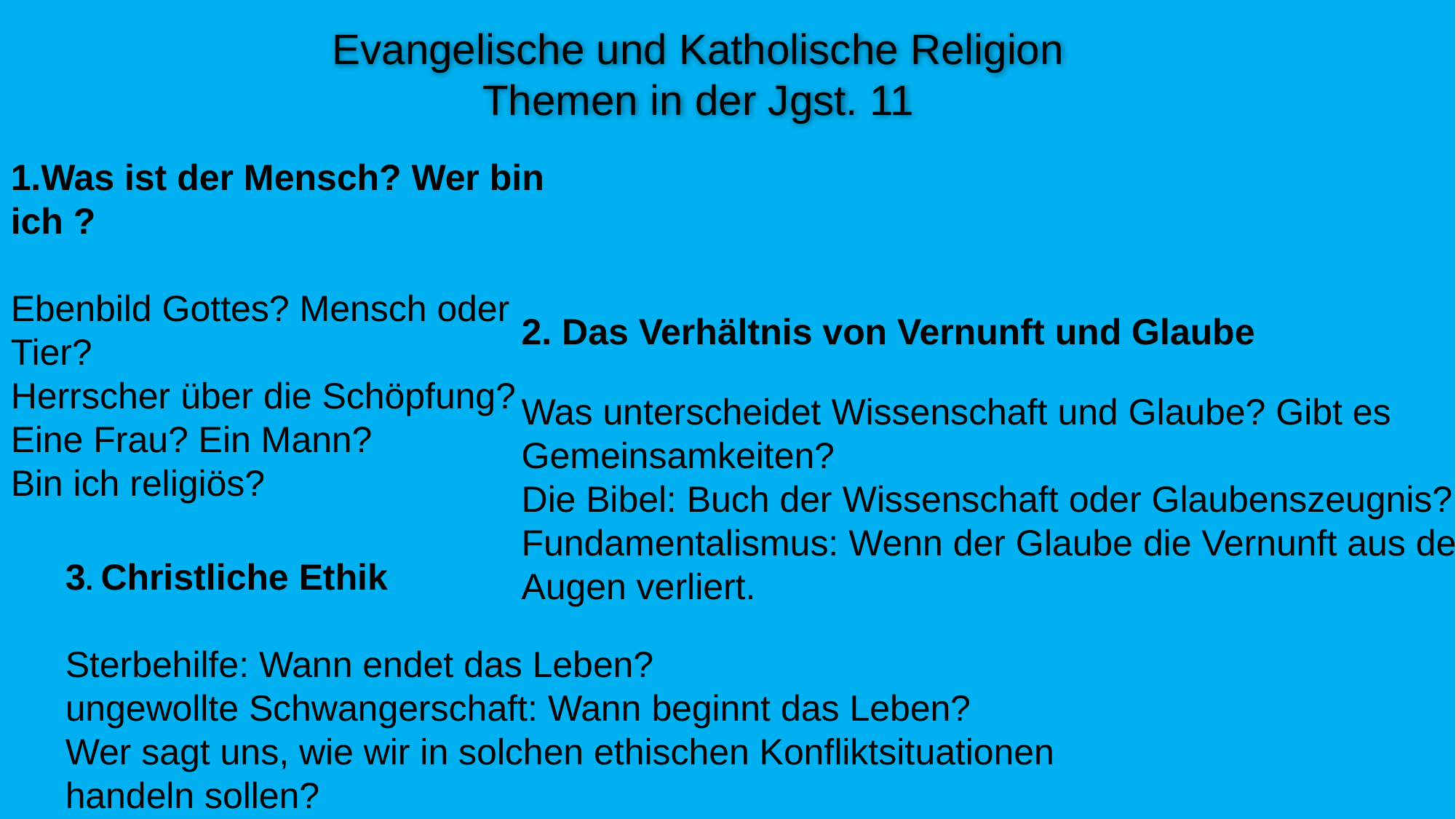

# Evangelische und Katholische Religion Themen in der Jgst. 11

1.Was ist der Mensch? Wer bin ich ?
Ebenbild Gottes? Mensch oder Tier?
Herrscher über die Schöpfung?
Eine Frau? Ein Mann?
Bin ich religiös?
2. Das Verhältnis von Vernunft und Glaube

Was unterscheidet Wissenschaft und Glaube? Gibt es Gemeinsamkeiten?
Die Bibel: Buch der Wissenschaft oder Glaubenszeugnis?
Fundamentalismus: Wenn der Glaube die Vernunft aus den Augen verliert.
3. Christliche Ethik

Sterbehilfe: Wann endet das Leben?
ungewollte Schwangerschaft: Wann beginnt das Leben?
Wer sagt uns, wie wir in solchen ethischen Konfliktsituationen handeln sollen?